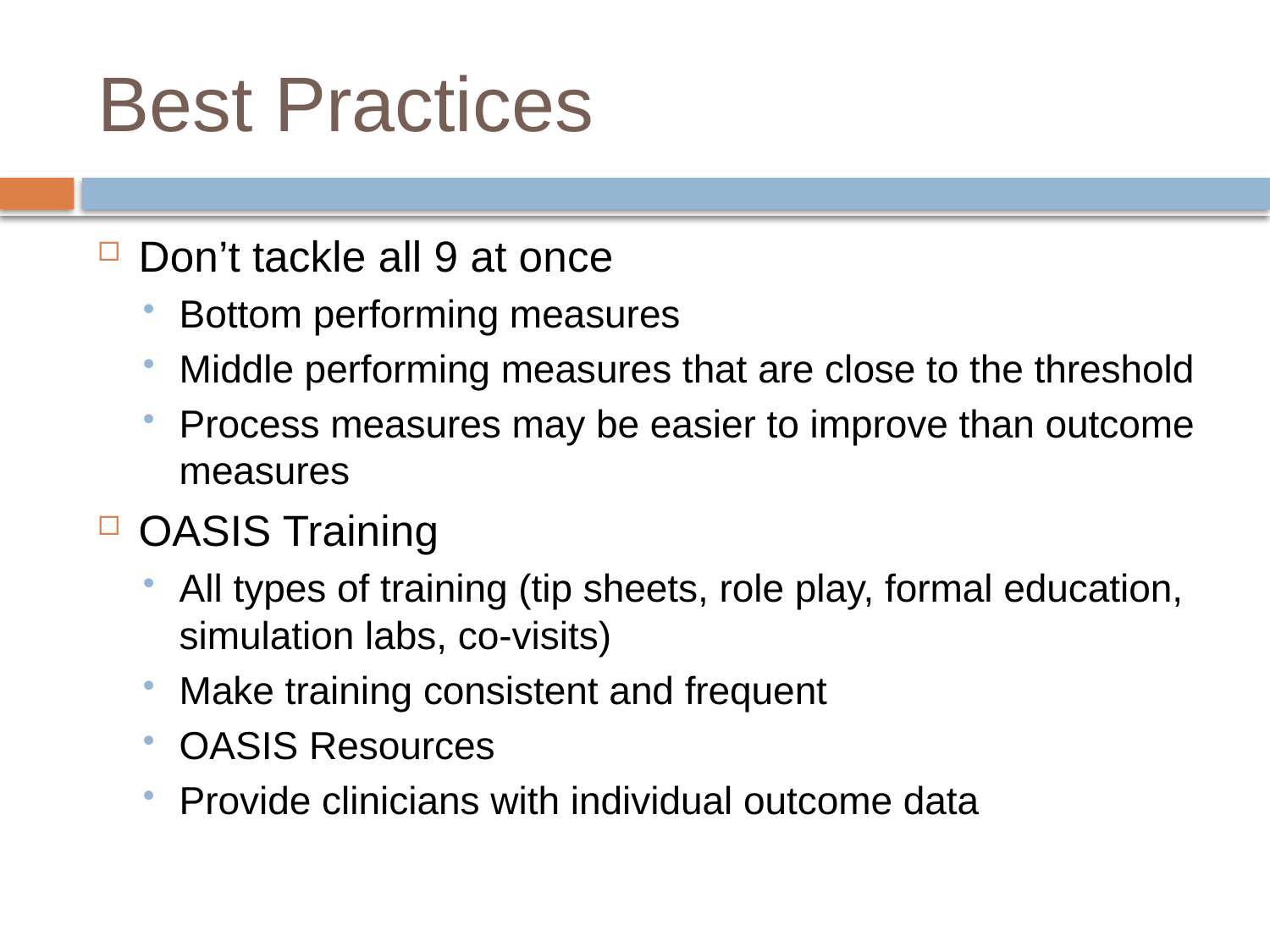

# Best Practices
Don’t tackle all 9 at once
Bottom performing measures
Middle performing measures that are close to the threshold
Process measures may be easier to improve than outcome measures
OASIS Training
All types of training (tip sheets, role play, formal education, simulation labs, co-visits)
Make training consistent and frequent
OASIS Resources
Provide clinicians with individual outcome data